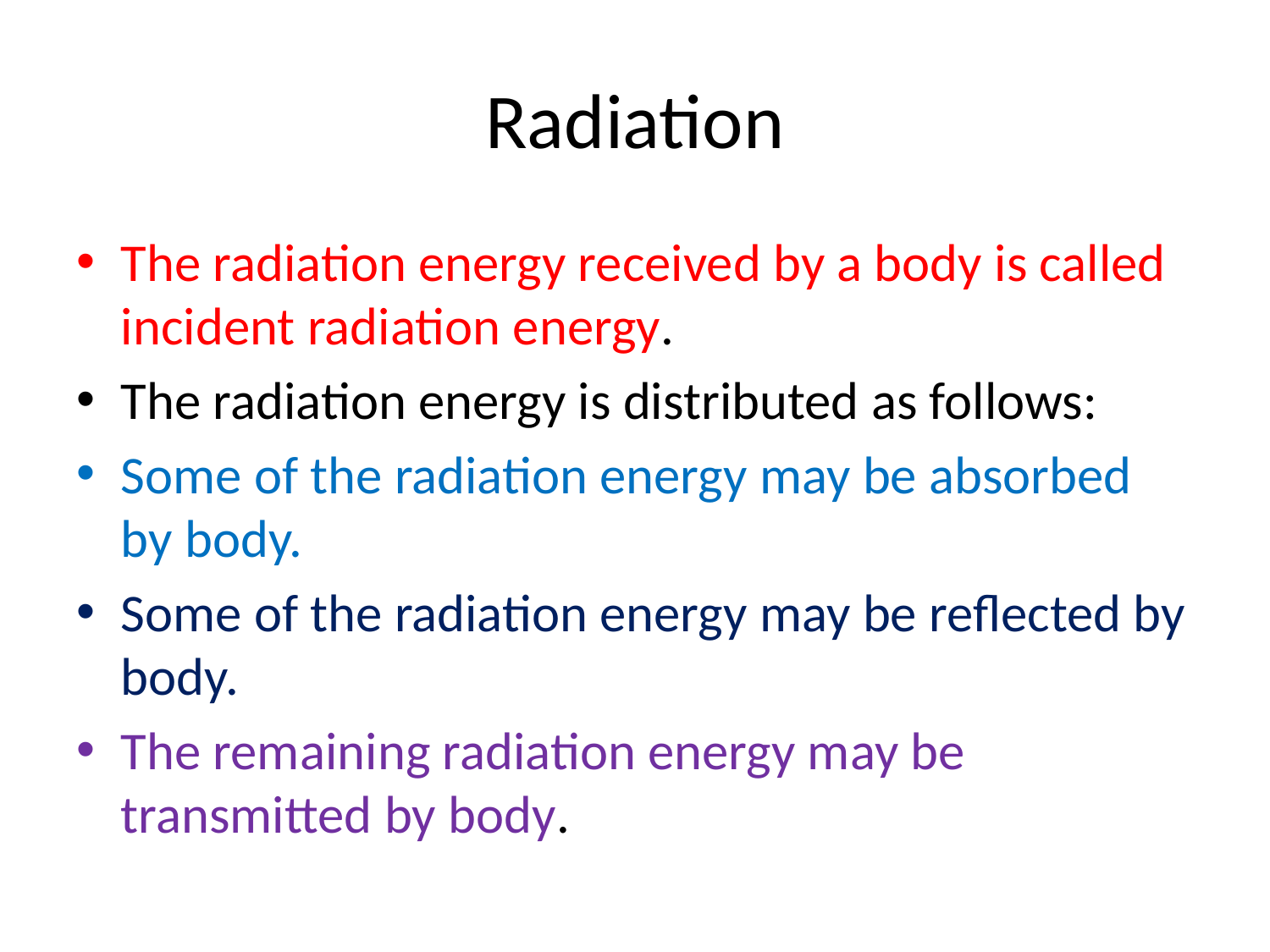

# Radiation
The radiation energy received by a body is called incident radiation energy.
The radiation energy is distributed as follows:
Some of the radiation energy may be absorbed by body.
Some of the radiation energy may be reflected by body.
The remaining radiation energy may be transmitted by body.